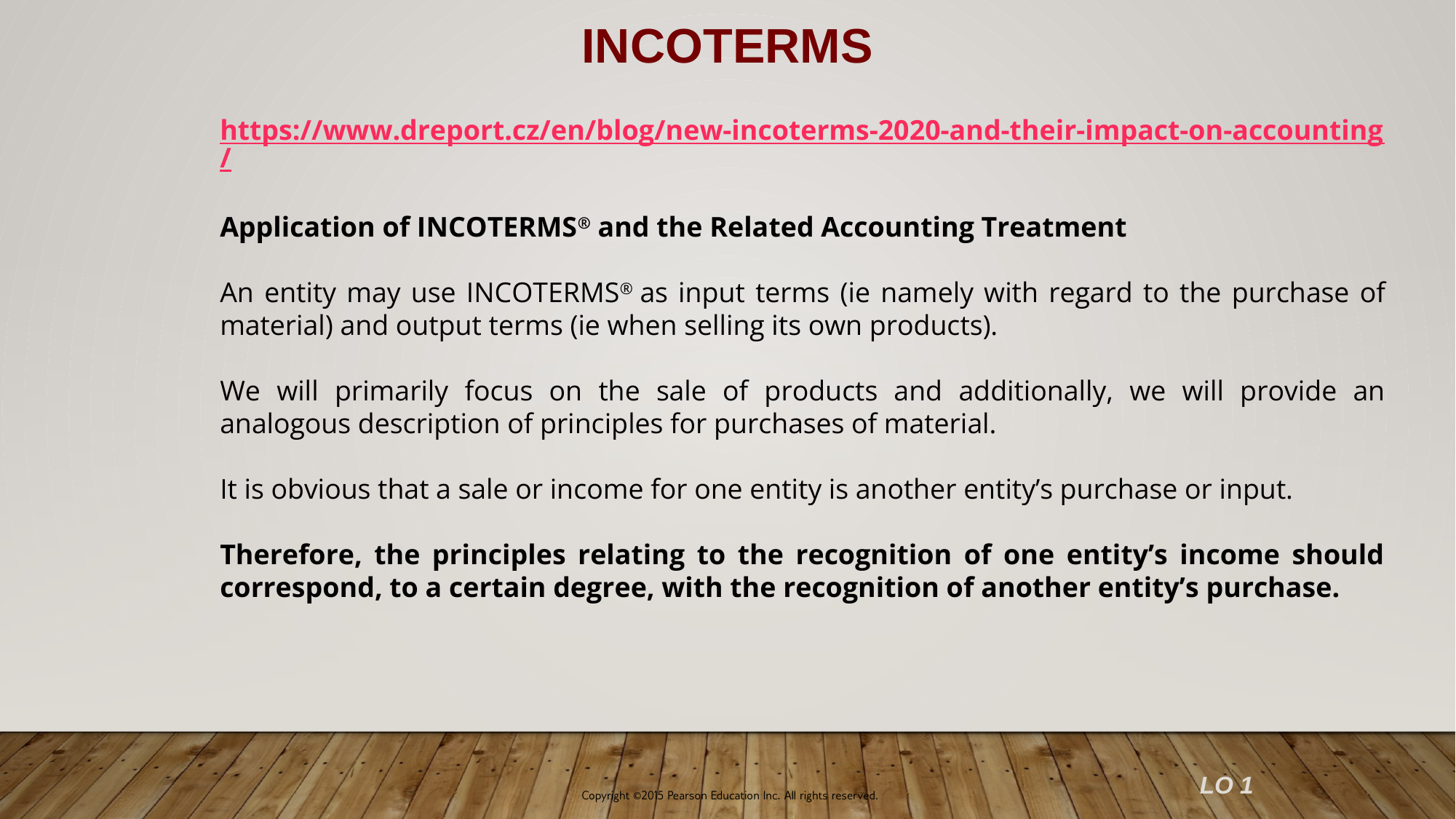

INCOTERMS
https://www.dreport.cz/en/blog/new-incoterms-2020-and-their-impact-on-accounting/

Application of INCOTERMS® and the Related Accounting Treatment

An entity may use INCOTERMS® as input terms (ie namely with regard to the purchase of material) and output terms (ie when selling its own products).

We will primarily focus on the sale of products and additionally, we will provide an analogous description of principles for purchases of material.

It is obvious that a sale or income for one entity is another entity’s purchase or input.

Therefore, the principles relating to the recognition of one entity’s income should correspond, to a certain degree, with the recognition of another entity’s purchase.

LO 1
Copyright ©2015 Pearson Education Inc. All rights reserved.